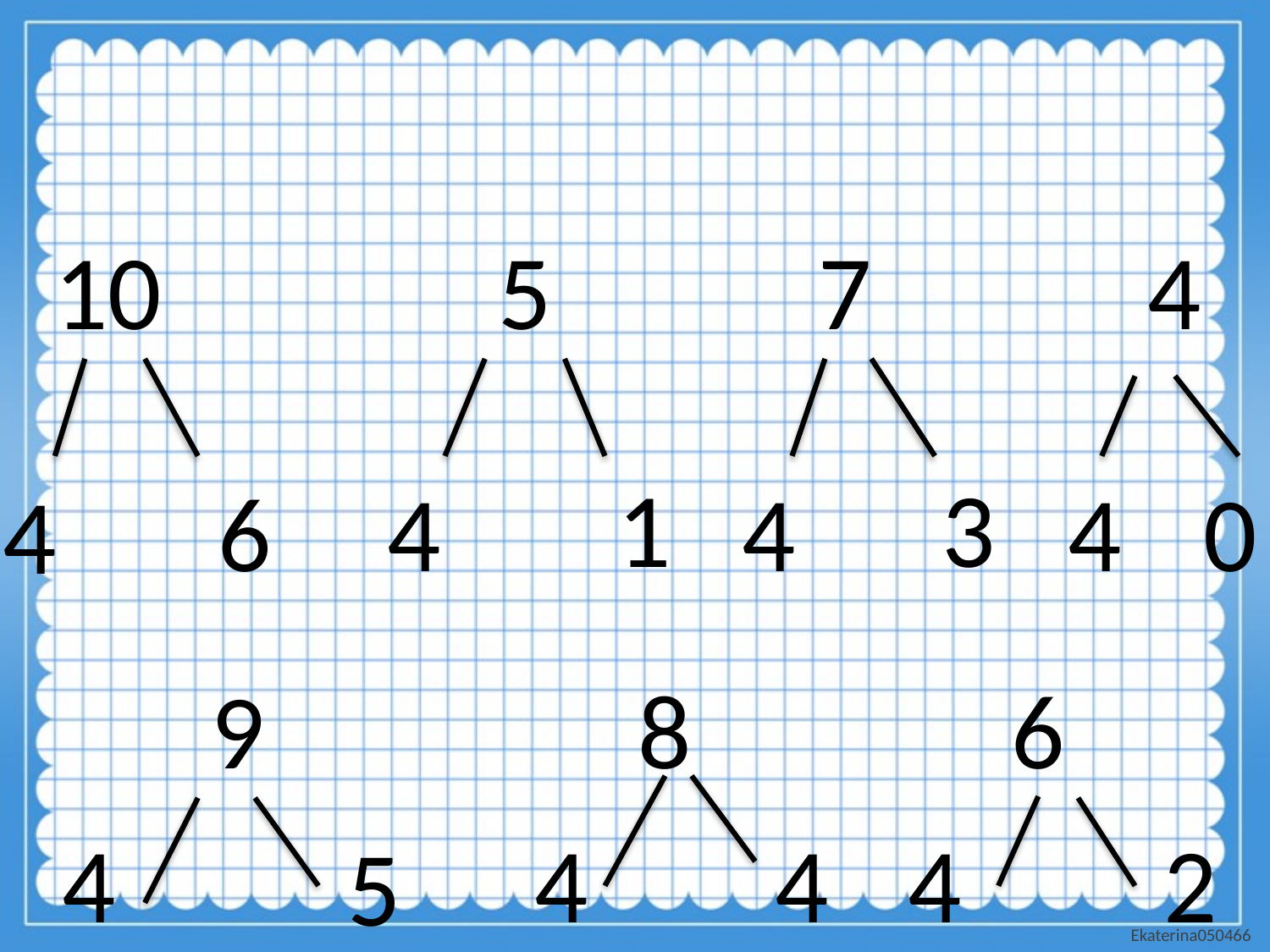

4
5
10
7
3
1

6
4
4
4
0
4
8
9
6
2
4
4
4
4
5